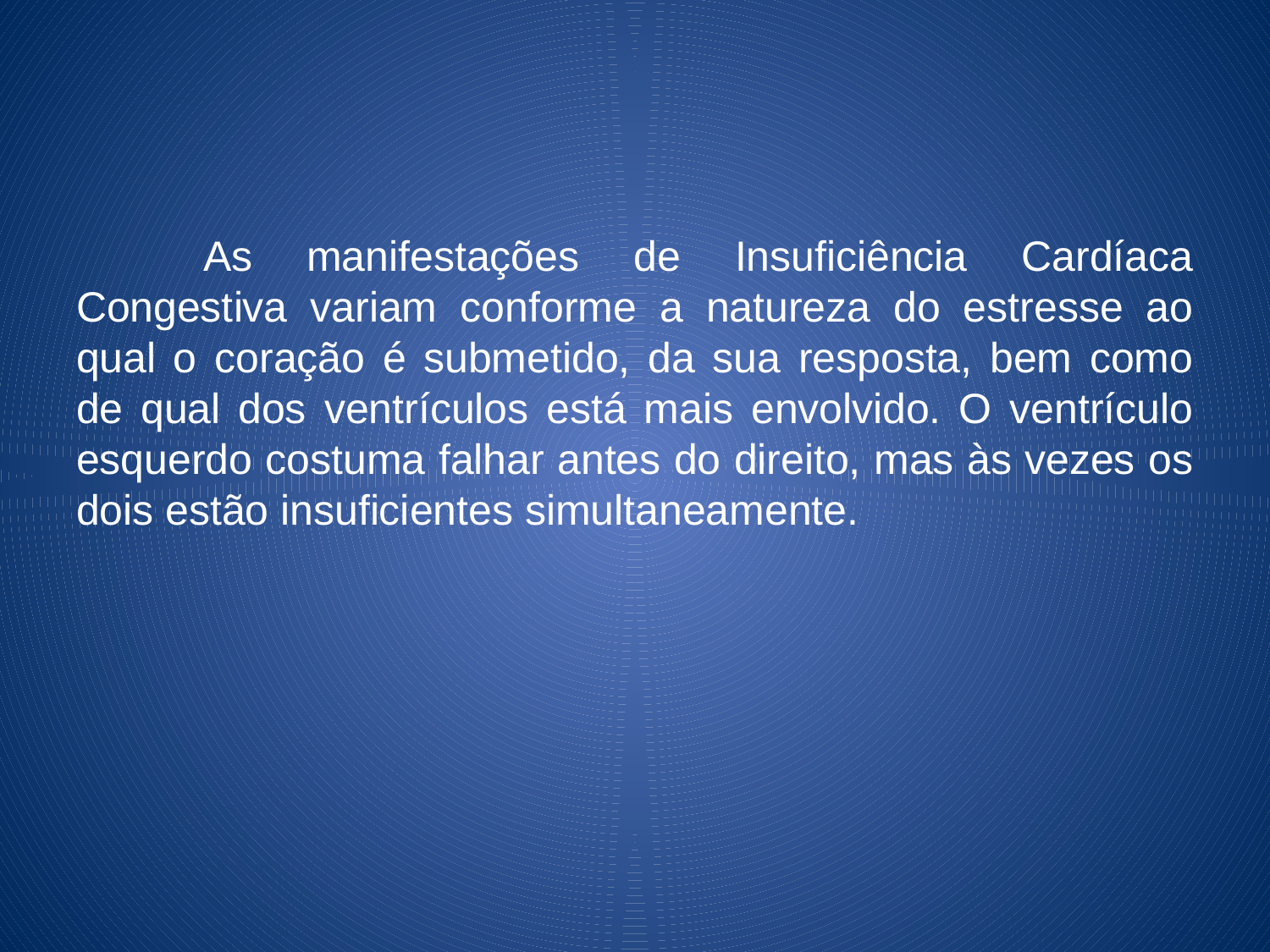

As manifestações de Insuficiência Cardíaca Congestiva variam conforme a natureza do estresse ao qual o coração é submetido, da sua resposta, bem como de qual dos ventrículos está mais envolvido. O ventrículo esquerdo costuma falhar antes do direito, mas às vezes os dois estão insuficientes simultaneamente.